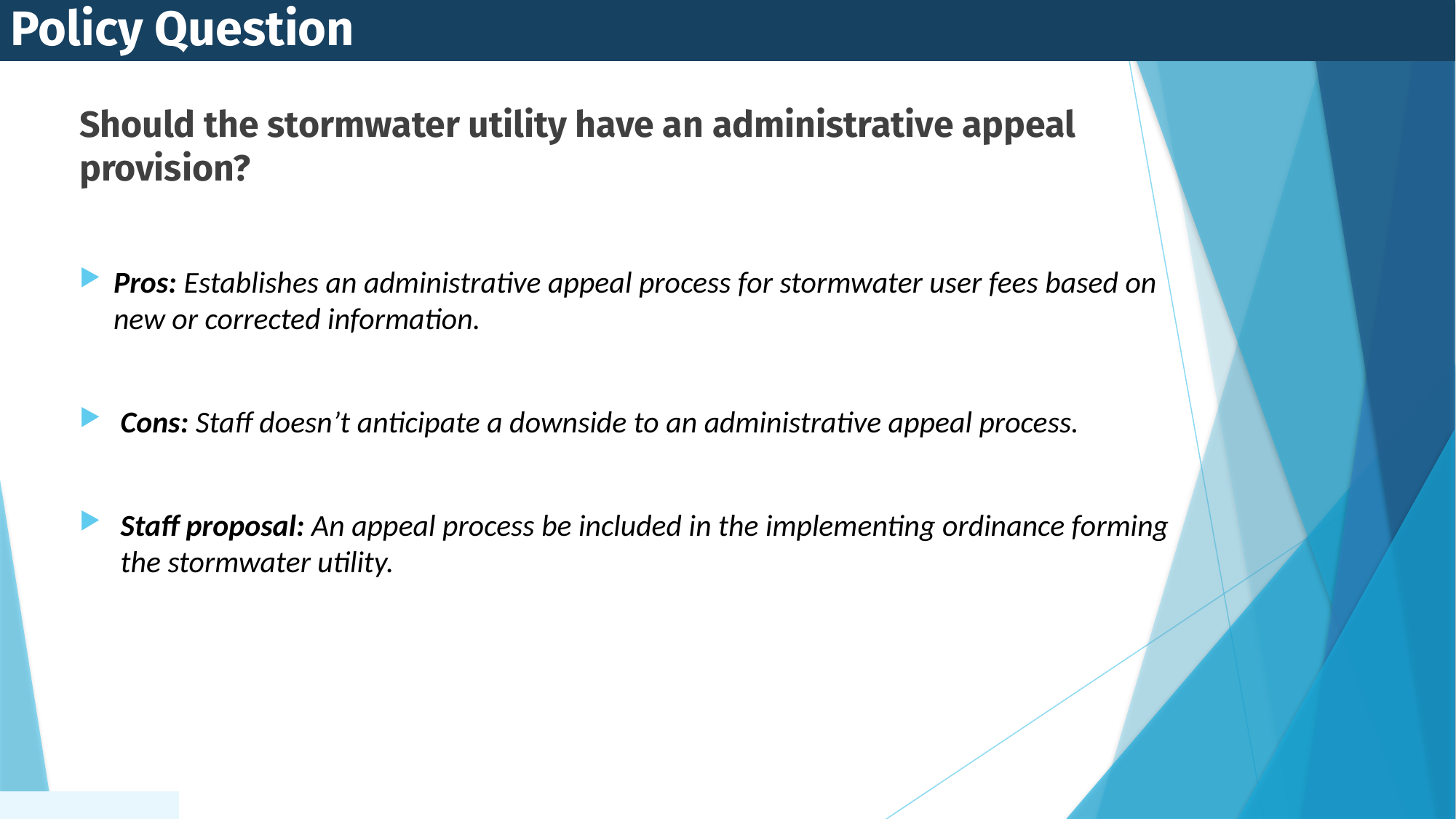

Policy Question
Should the stormwater utility have an administrative appeal provision?

Pros: Establishes an administrative appeal process for stormwater user fees based on new or corrected information.

Cons: Staff doesn’t anticipate a downside to an administrative appeal process.

Staff proposal: An appeal process be included in the implementing ordinance forming the stormwater utility.